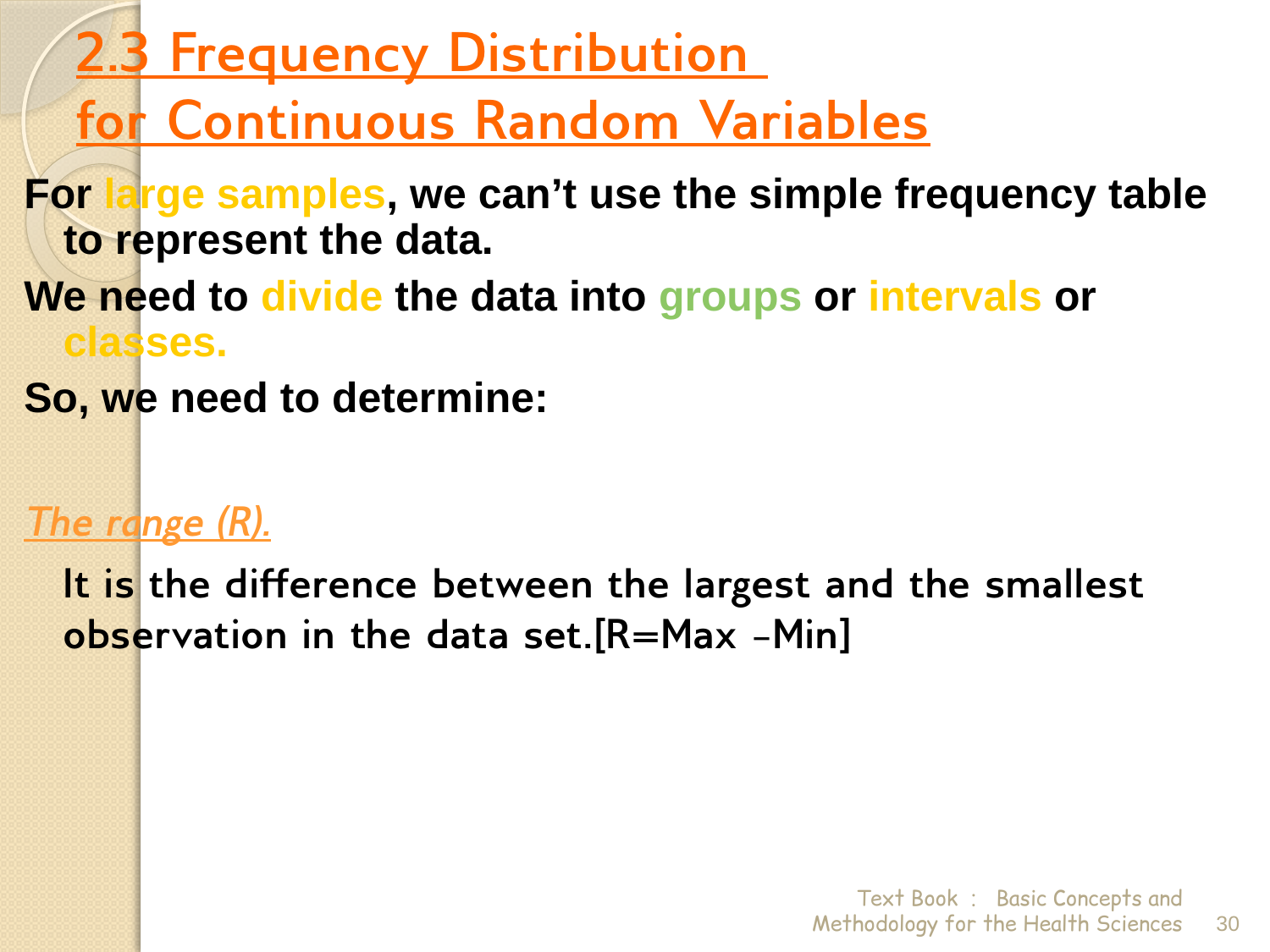

# 2.3 Frequency Distribution for Continuous Random Variables
For large samples, we can’t use the simple frequency table to represent the data.
We need to divide the data into groups or intervals or classes.
So, we need to determine:

The range (R).
	It is the difference between the largest and the smallest observation in the data set.[R=Max –Min]

Text Book  :   Basic Concepts and Methodology for the Health Sciences
30